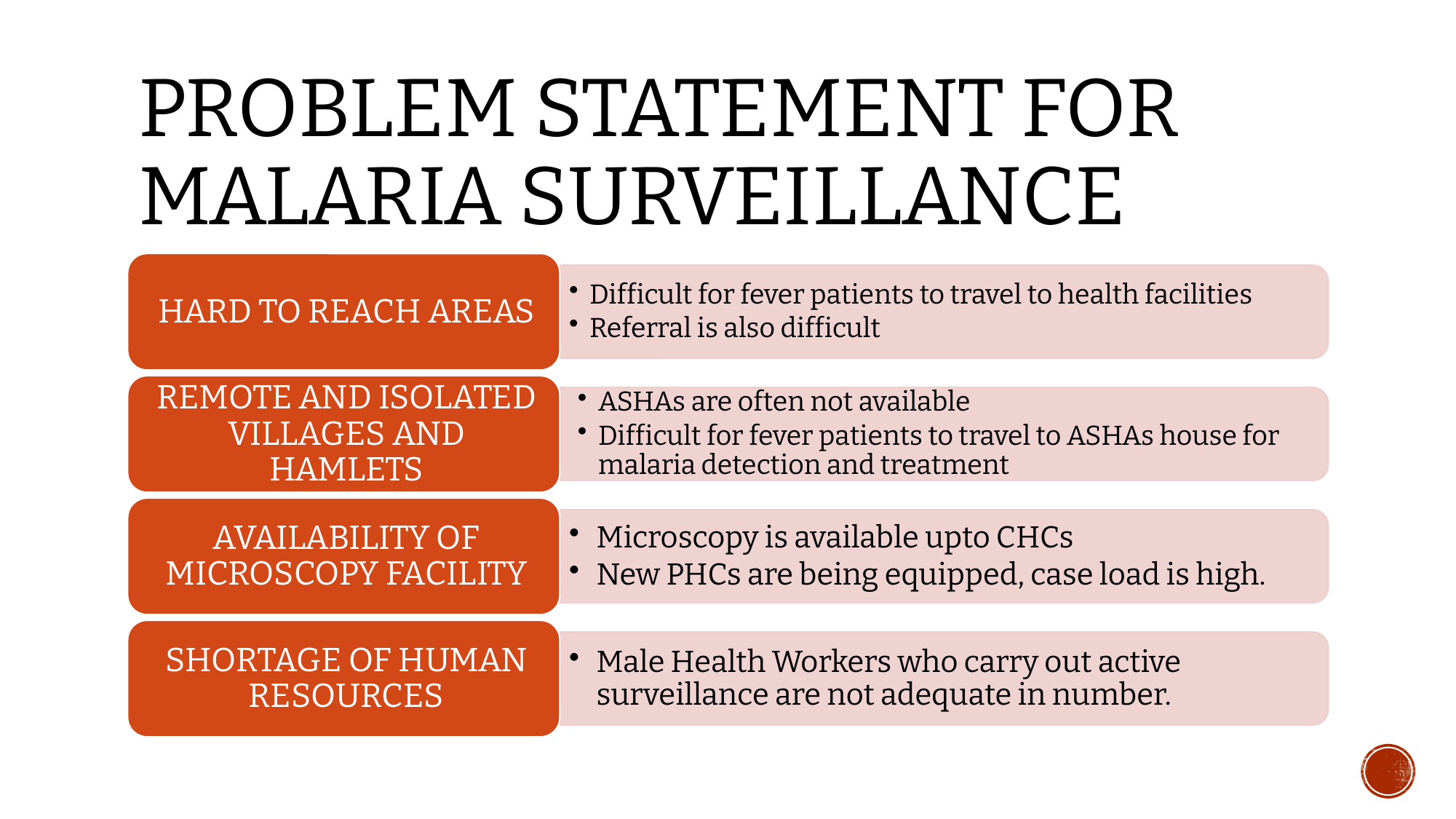

# PROBLEM STATEMENT FOR MALARIA SURVEILLANCE
Difficult for fever patients to travel to health facilities
Referral is also difficult
HARD TO REACH AREAS
ASHAs are often not available
Difficult for fever patients to travel to ASHAs house for malaria detection and treatment
REMOTE AND ISOLATED VILLAGES AND HAMLETS
Microscopy is available upto CHCs
New PHCs are being equipped, case load is high.
AVAILABILITY OF MICROSCOPY FACILITY
Male Health Workers who carry out active surveillance are not adequate in number.
SHORTAGE OF HUMAN RESOURCES